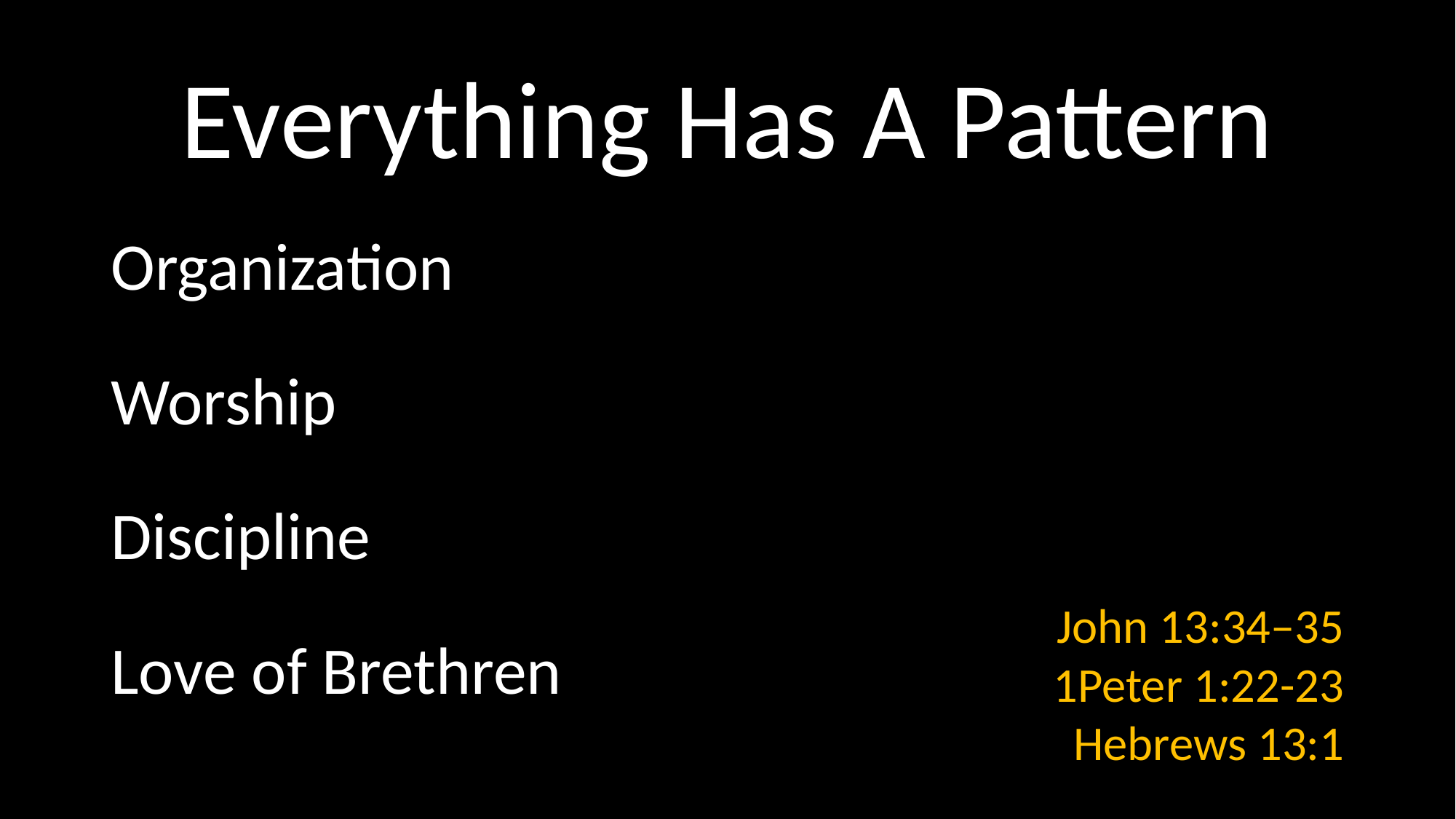

# Everything Has A Pattern
Organization
Worship
Discipline
Love of Brethren
John 13:34–35
1Peter 1:22-23
Hebrews 13:1